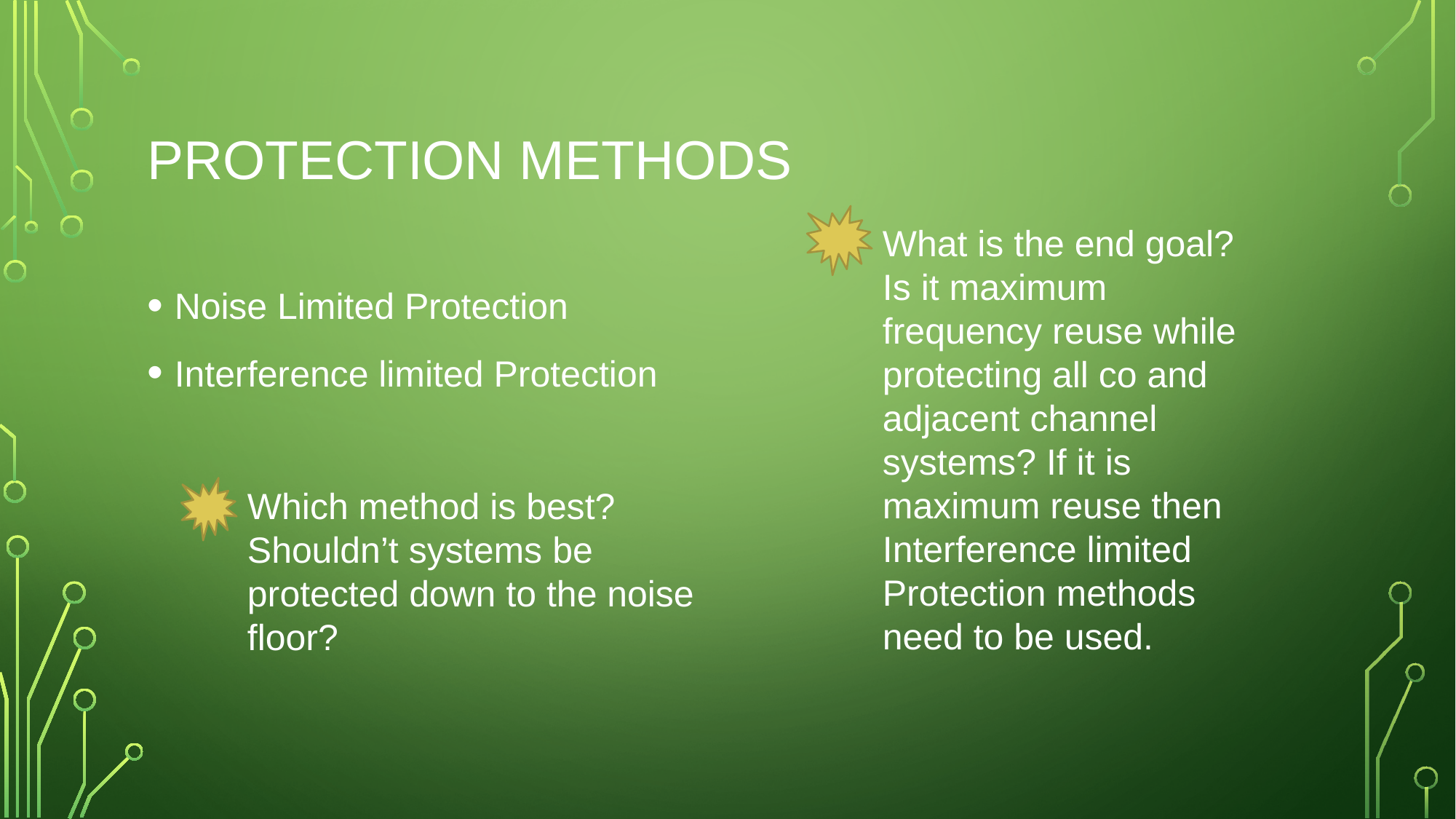

# Protection Methods

What is the end goal? Is it maximum frequency reuse while protecting all co and adjacent channel systems? If it is maximum reuse then Interference limited Protection methods need to be used.
Noise Limited Protection
Interference limited Protection

Which method is best? Shouldn’t systems be protected down to the noise floor?